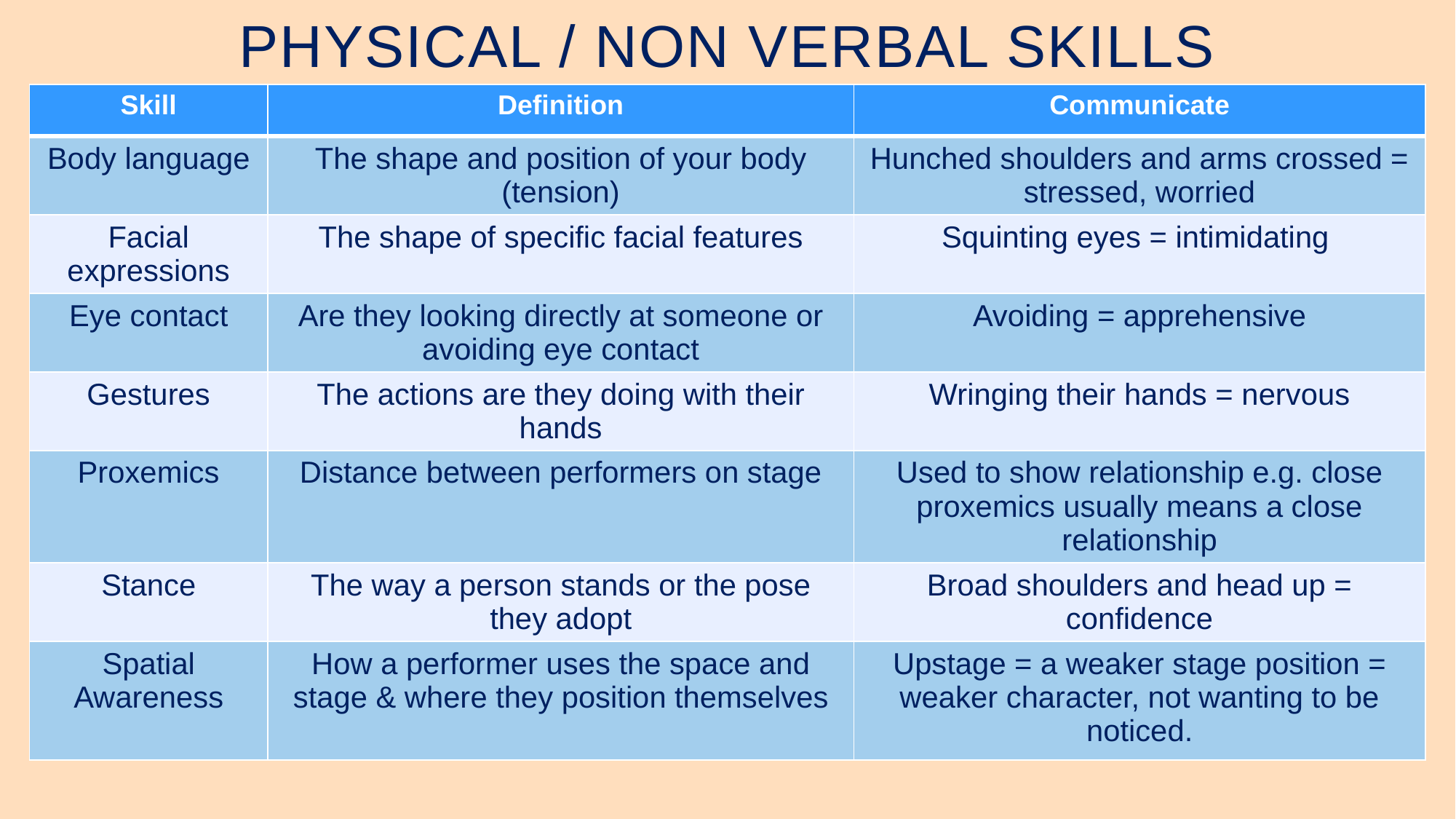

# Physical / non verbal skills
| Skill | Definition | Communicate |
| --- | --- | --- |
| Body language | The shape and position of your body (tension) | Hunched shoulders and arms crossed = stressed, worried |
| Facial expressions | The shape of specific facial features | Squinting eyes = intimidating |
| Eye contact | Are they looking directly at someone or avoiding eye contact | Avoiding = apprehensive |
| Gestures | The actions are they doing with their hands | Wringing their hands = nervous |
| Proxemics | Distance between performers on stage | Used to show relationship e.g. close proxemics usually means a close relationship |
| Stance | The way a person stands or the pose they adopt | Broad shoulders and head up = confidence |
| Spatial Awareness | How a performer uses the space and stage & where they position themselves | Upstage = a weaker stage position = weaker character, not wanting to be noticed. |